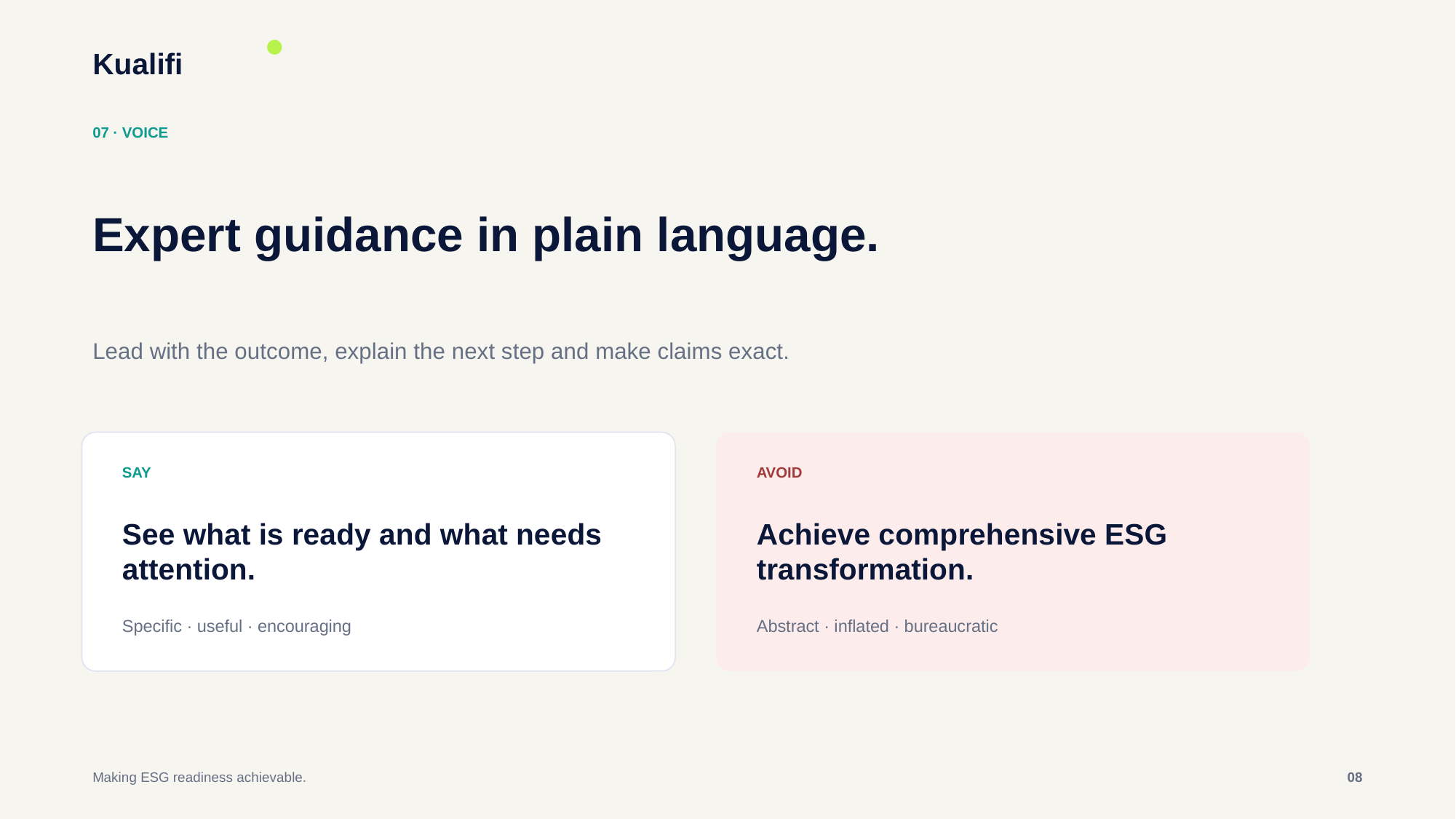

Kualifi

07 · VOICE
Expert guidance in plain language.
Lead with the outcome, explain the next step and make claims exact.

SAY
AVOID
See what is ready and what needs attention.
Achieve comprehensive ESG transformation.
Specific · useful · encouraging
Abstract · inflated · bureaucratic
Making ESG readiness achievable.
08